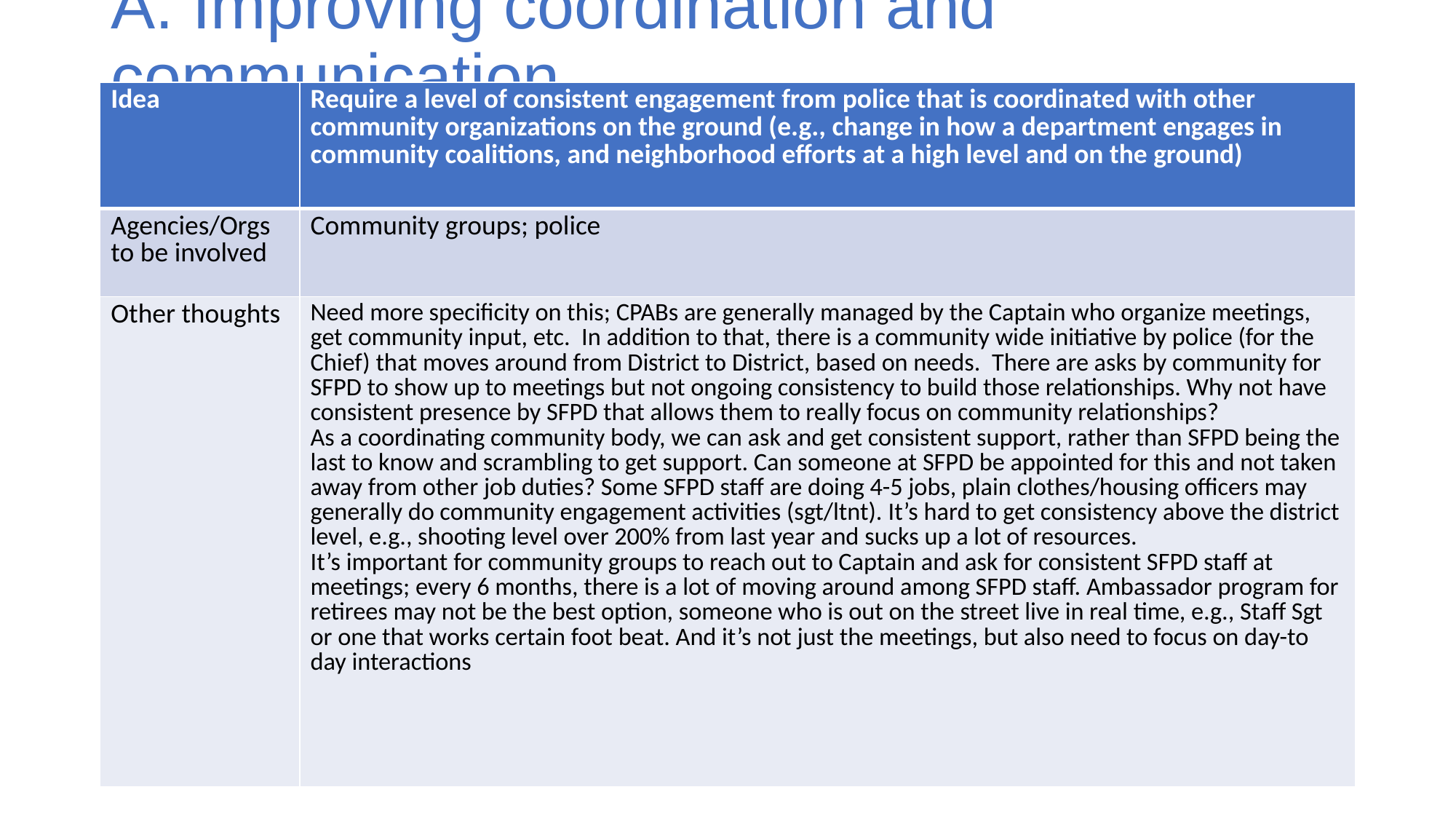

# A. Improving coordination and communication
| Idea | Require a level of consistent engagement from police that is coordinated with other community organizations on the ground (e.g., change in how a department engages in community coalitions, and neighborhood efforts at a high level and on the ground) |
| --- | --- |
| Agencies/Orgs to be involved | Community groups; police |
| Other thoughts | Need more specificity on this; CPABs are generally managed by the Captain who organize meetings, get community input, etc. In addition to that, there is a community wide initiative by police (for the Chief) that moves around from District to District, based on needs. There are asks by community for SFPD to show up to meetings but not ongoing consistency to build those relationships. Why not have consistent presence by SFPD that allows them to really focus on community relationships? As a coordinating community body, we can ask and get consistent support, rather than SFPD being the last to know and scrambling to get support. Can someone at SFPD be appointed for this and not taken away from other job duties? Some SFPD staff are doing 4-5 jobs, plain clothes/housing officers may generally do community engagement activities (sgt/ltnt). It’s hard to get consistency above the district level, e.g., shooting level over 200% from last year and sucks up a lot of resources. It’s important for community groups to reach out to Captain and ask for consistent SFPD staff at meetings; every 6 months, there is a lot of moving around among SFPD staff. Ambassador program for retirees may not be the best option, someone who is out on the street live in real time, e.g., Staff Sgt or one that works certain foot beat. And it’s not just the meetings, but also need to focus on day-to day interactions |